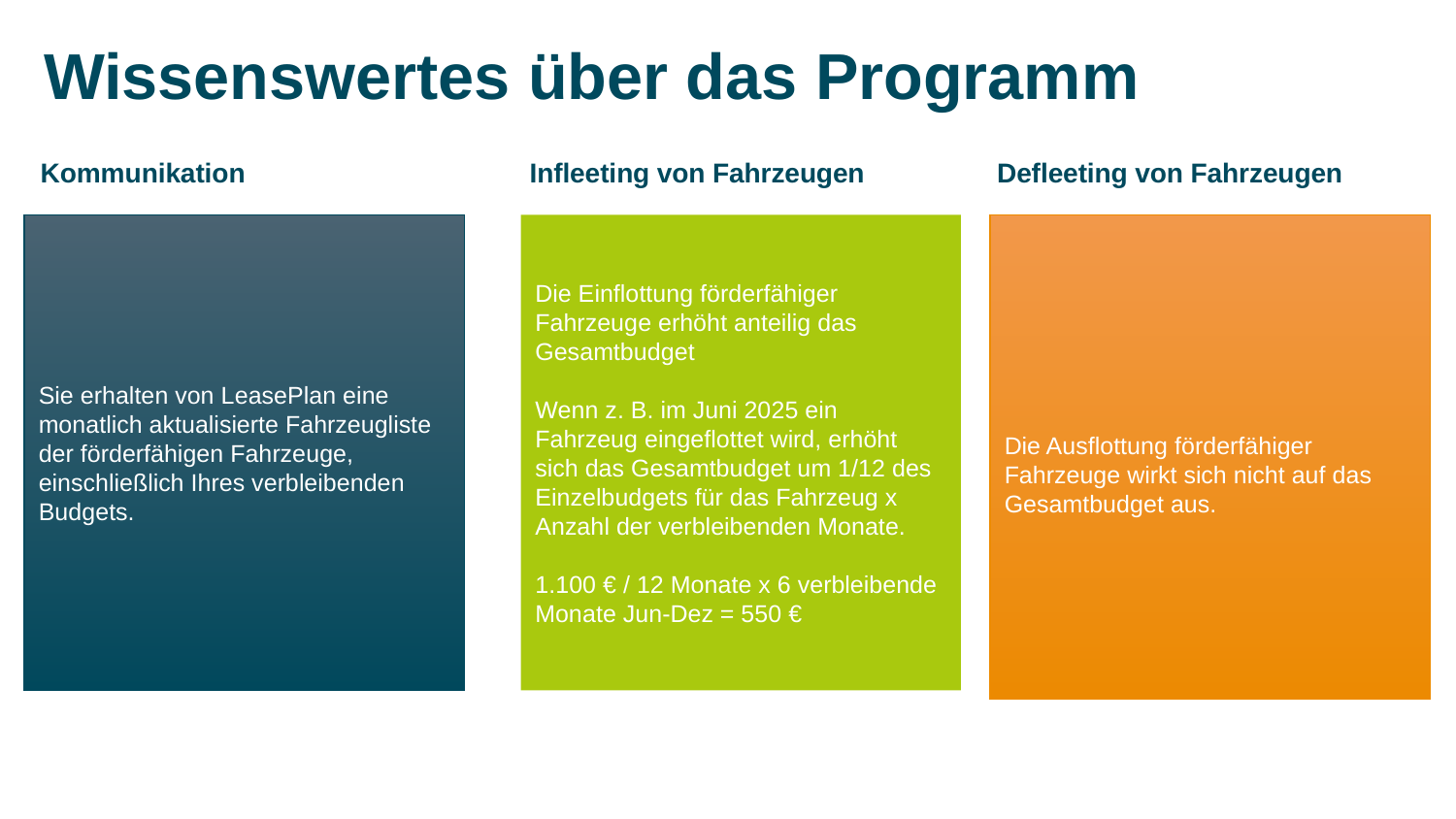

Wissenswertes über das Programm
Kommunikation
Infleeting von Fahrzeugen
Defleeting von Fahrzeugen
Sie erhalten von LeasePlan eine monatlich aktualisierte Fahrzeugliste der förderfähigen Fahrzeuge, einschließlich Ihres verbleibenden Budgets.
Die Einflottung förderfähiger Fahrzeuge erhöht anteilig das Gesamtbudget

Wenn z. B. im Juni 2025 ein Fahrzeug eingeflottet wird, erhöht sich das Gesamtbudget um 1/12 des Einzelbudgets für das Fahrzeug x Anzahl der verbleibenden Monate.

1.100 € / 12 Monate x 6 verbleibende Monate Jun-Dez = 550 €

Die Ausflottung förderfähiger Fahrzeuge wirkt sich nicht auf das Gesamtbudget aus.
10